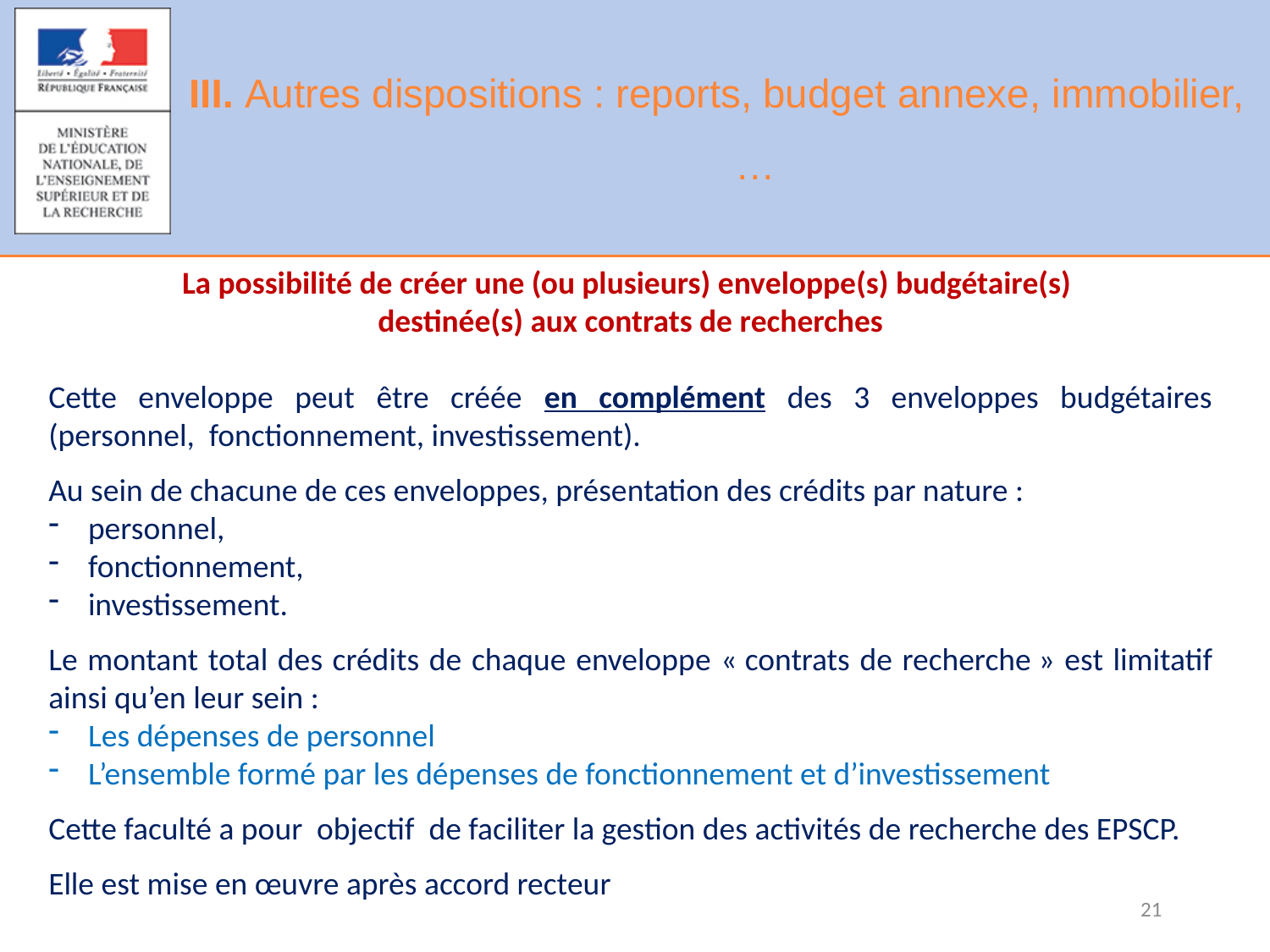

# III. Autres dispositions : reports, budget annexe, immobilier, …
La possibilité de créer une (ou plusieurs) enveloppe(s) budgétaire(s)
destinée(s) aux contrats de recherches

Cette enveloppe peut être créée en complément des 3 enveloppes budgétaires (personnel,  fonctionnement, investissement).

Au sein de chacune de ces enveloppes, présentation des crédits par nature :
personnel,
fonctionnement,
investissement.

Le montant total des crédits de chaque enveloppe « contrats de recherche » est limitatif ainsi qu’en leur sein :
Les dépenses de personnel
L’ensemble formé par les dépenses de fonctionnement et d’investissement

Cette faculté a pour  objectif  de faciliter la gestion des activités de recherche des EPSCP.

Elle est mise en œuvre après accord recteur
21